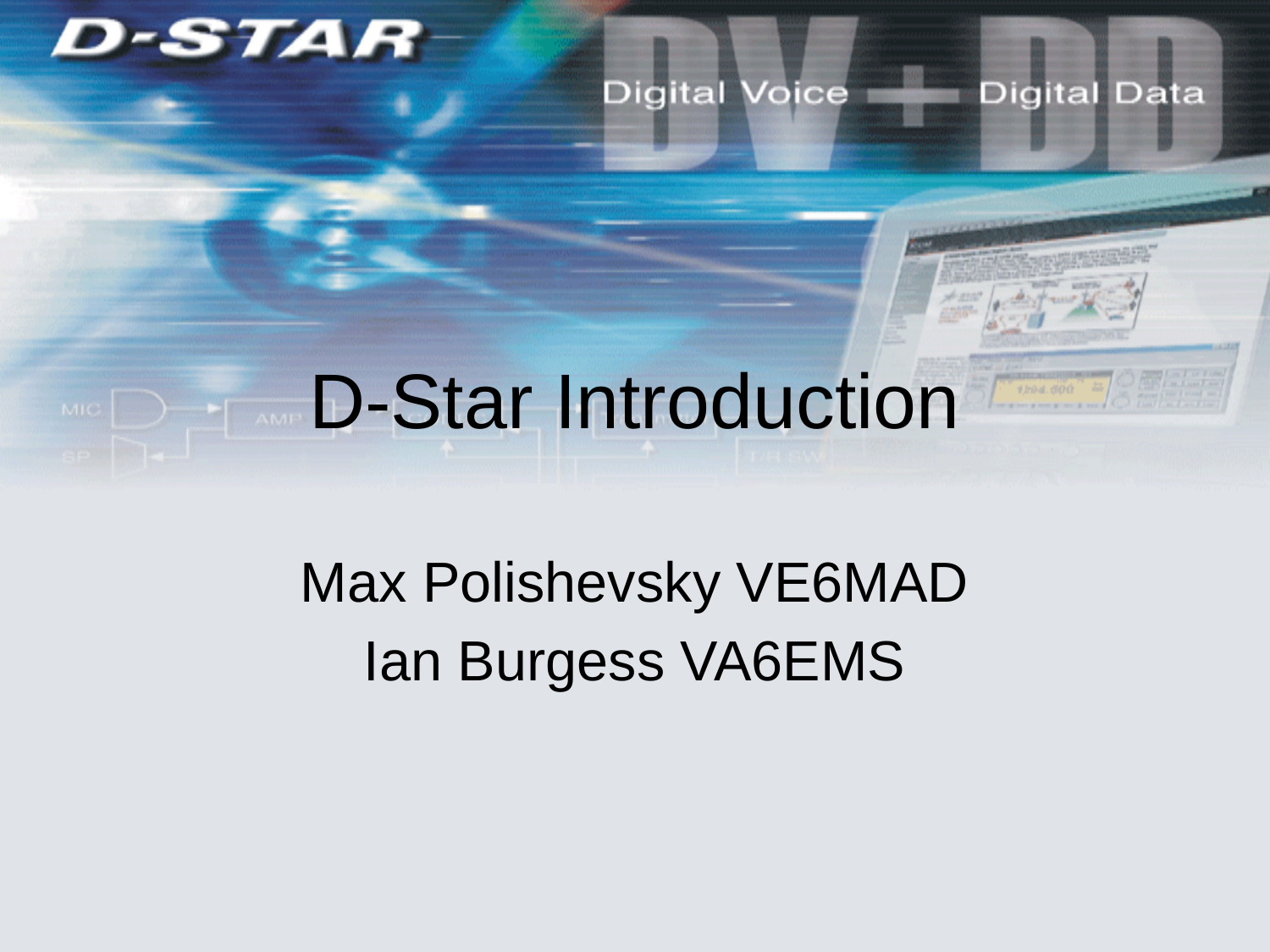

# D-Star Introduction
Max Polishevsky VE6MAD
Ian Burgess VA6EMS